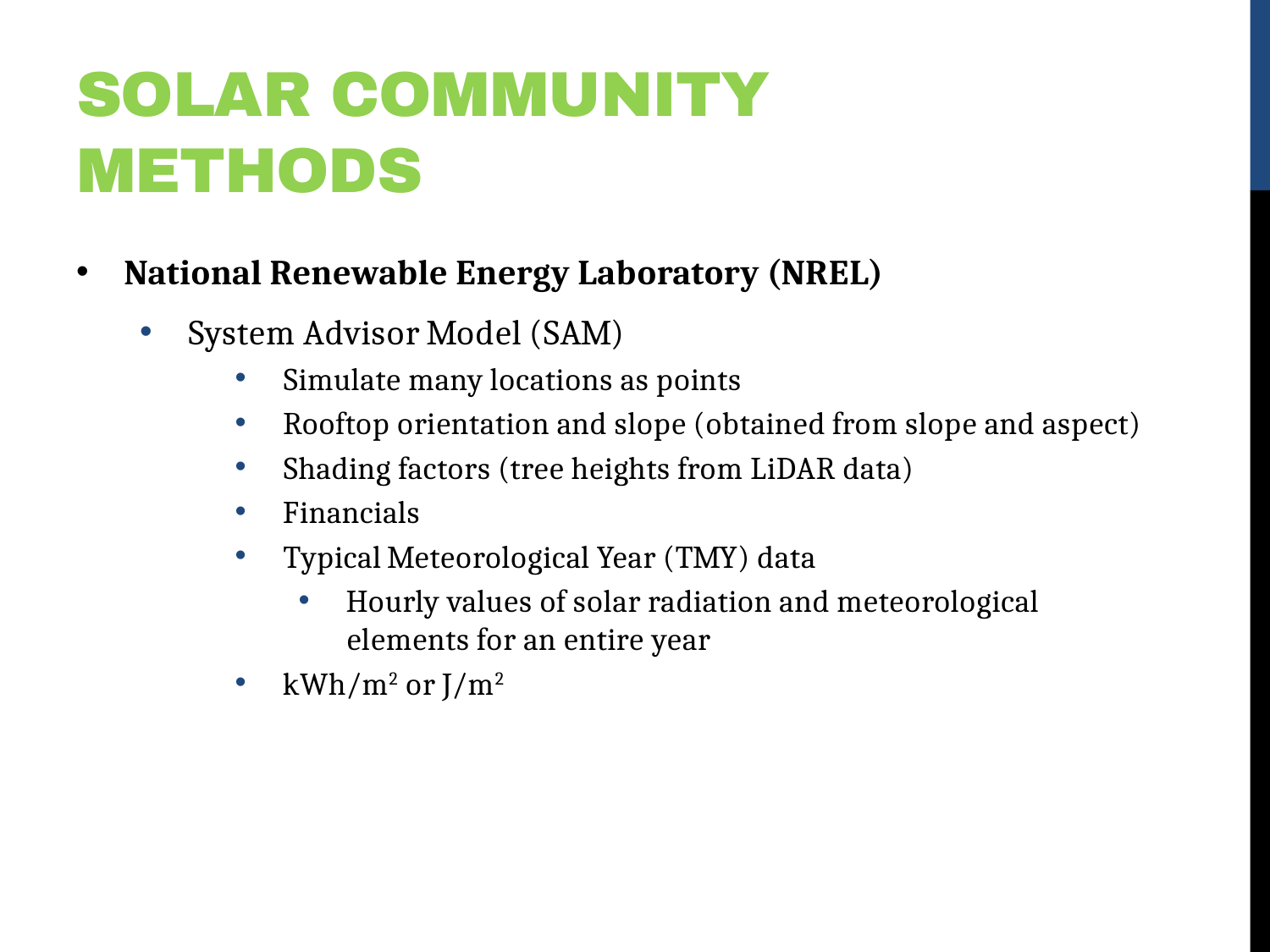

# Solar Community Methods
National Renewable Energy Laboratory (NREL)
System Advisor Model (SAM)
Simulate many locations as points
Rooftop orientation and slope (obtained from slope and aspect)
Shading factors (tree heights from LiDAR data)
Financials
Typical Meteorological Year (TMY) data
Hourly values of solar radiation and meteorological elements for an entire year
kWh/m2 or J/m2